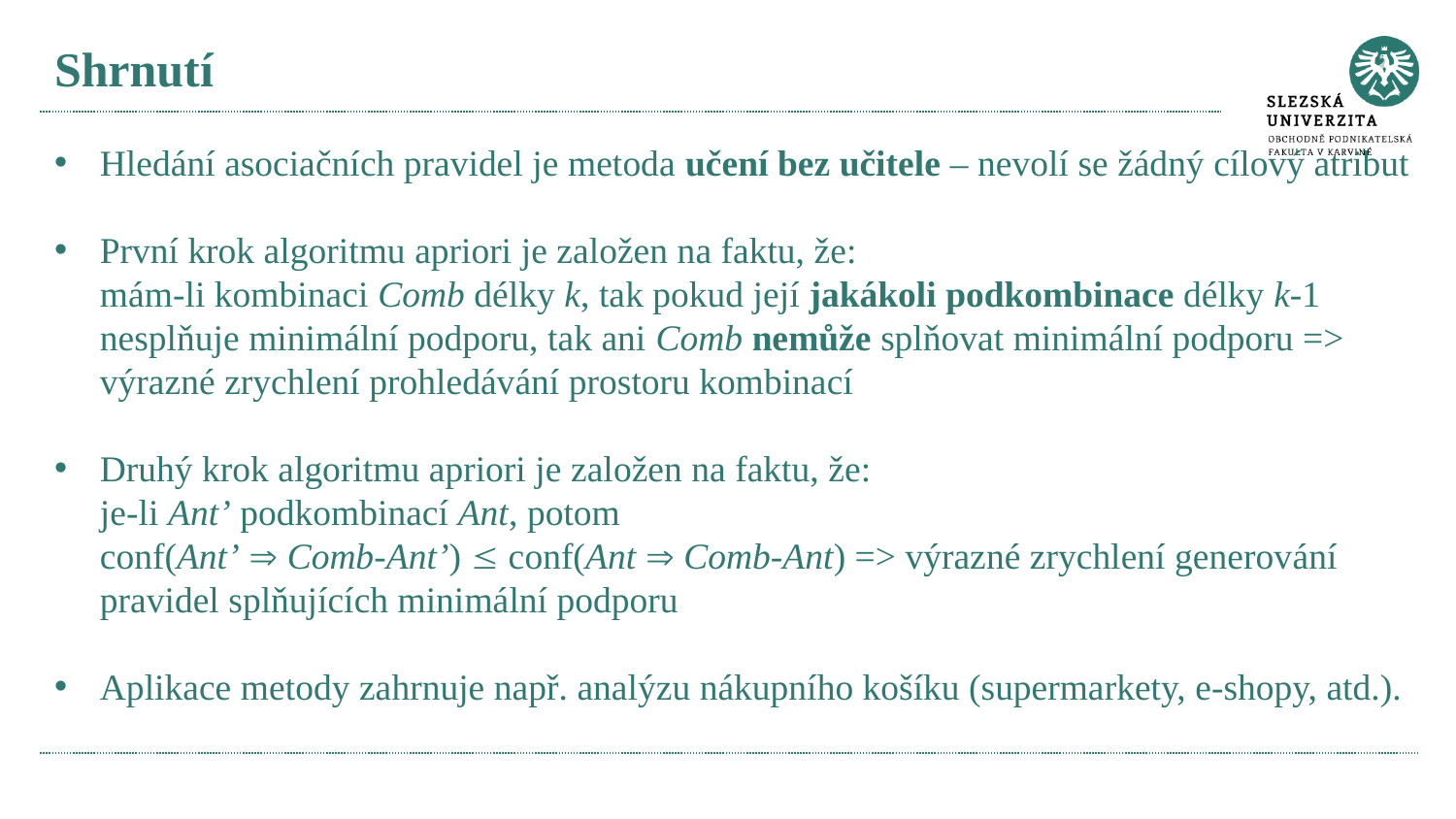

# Shrnutí
Hledání asociačních pravidel je metoda učení bez učitele – nevolí se žádný cílový atribut
První krok algoritmu apriori je založen na faktu, že:
mám-li kombinaci Comb délky k, tak pokud její jakákoli podkombinace délky k-1 nesplňuje minimální podporu, tak ani Comb nemůže splňovat minimální podporu => výrazné zrychlení prohledávání prostoru kombinací
Druhý krok algoritmu apriori je založen na faktu, že:
je-li Ant’ podkombinací Ant, potom
conf(Ant’ ⇒ Comb-Ant’) ≤ conf(Ant ⇒ Comb-Ant) => výrazné zrychlení generování pravidel splňujících minimální podporu
Aplikace metody zahrnuje např. analýzu nákupního košíku (supermarkety, e-shopy, atd.).